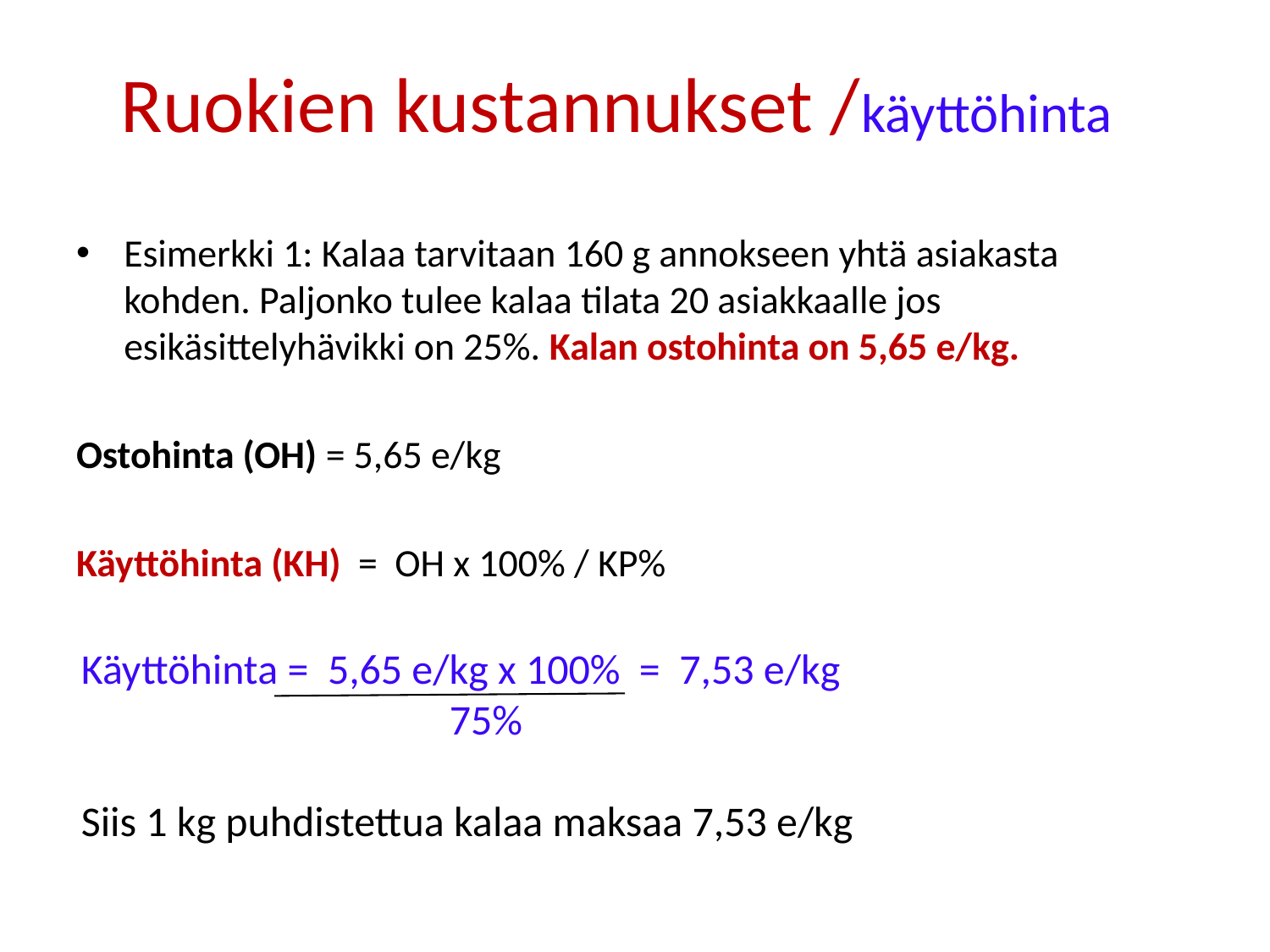

# Ruokien kustannukset /käyttöhinta
Esimerkki 1: Kalaa tarvitaan 160 g annokseen yhtä asiakasta kohden. Paljonko tulee kalaa tilata 20 asiakkaalle jos esikäsittelyhävikki on 25%. Kalan ostohinta on 5,65 e/kg.

Ostohinta (OH) = 5,65 e/kg

Käyttöhinta (KH)  =  OH x 100% / KP%
Käyttöhinta =  5,65 e/kg x 100%  =  7,53 e/kg
		            75%

Siis 1 kg puhdistettua kalaa maksaa 7,53 e/kg